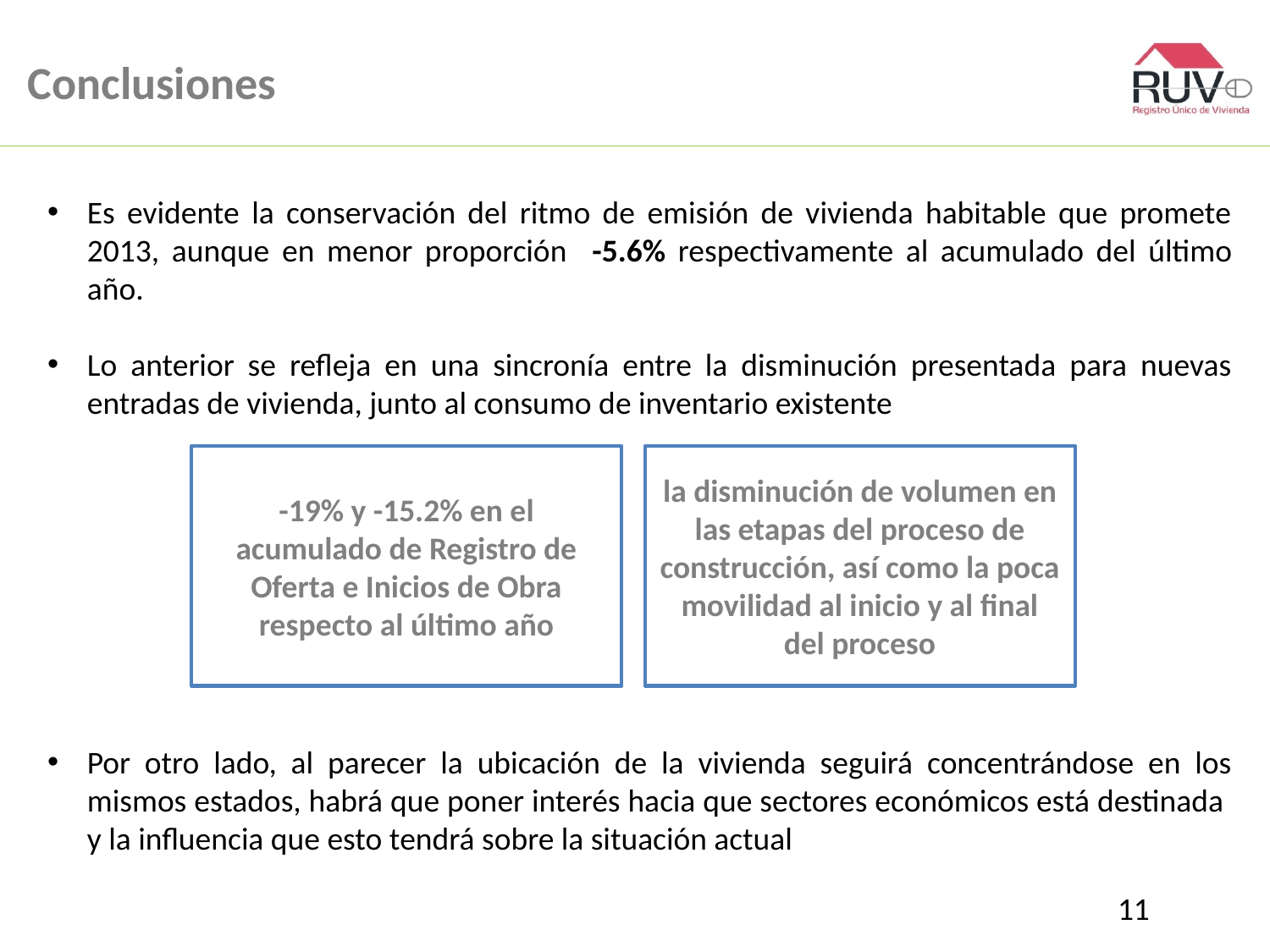

# Conclusiones
Es evidente la conservación del ritmo de emisión de vivienda habitable que promete 2013, aunque en menor proporción  -5.6% respectivamente al acumulado del último año.

Lo anterior se refleja en una sincronía entre la disminución presentada para nuevas entradas de vivienda, junto al consumo de inventario existente
-19% y -15.2% en el acumulado de Registro de Oferta e Inicios de Obra respecto al último año
la disminución de volumen en las etapas del proceso de construcción, así como la poca movilidad al inicio y al final del proceso
Por otro lado, al parecer la ubicación de la vivienda seguirá concentrándose en los mismos estados, habrá que poner interés hacia que sectores económicos está destinada  y la influencia que esto tendrá sobre la situación actual
11